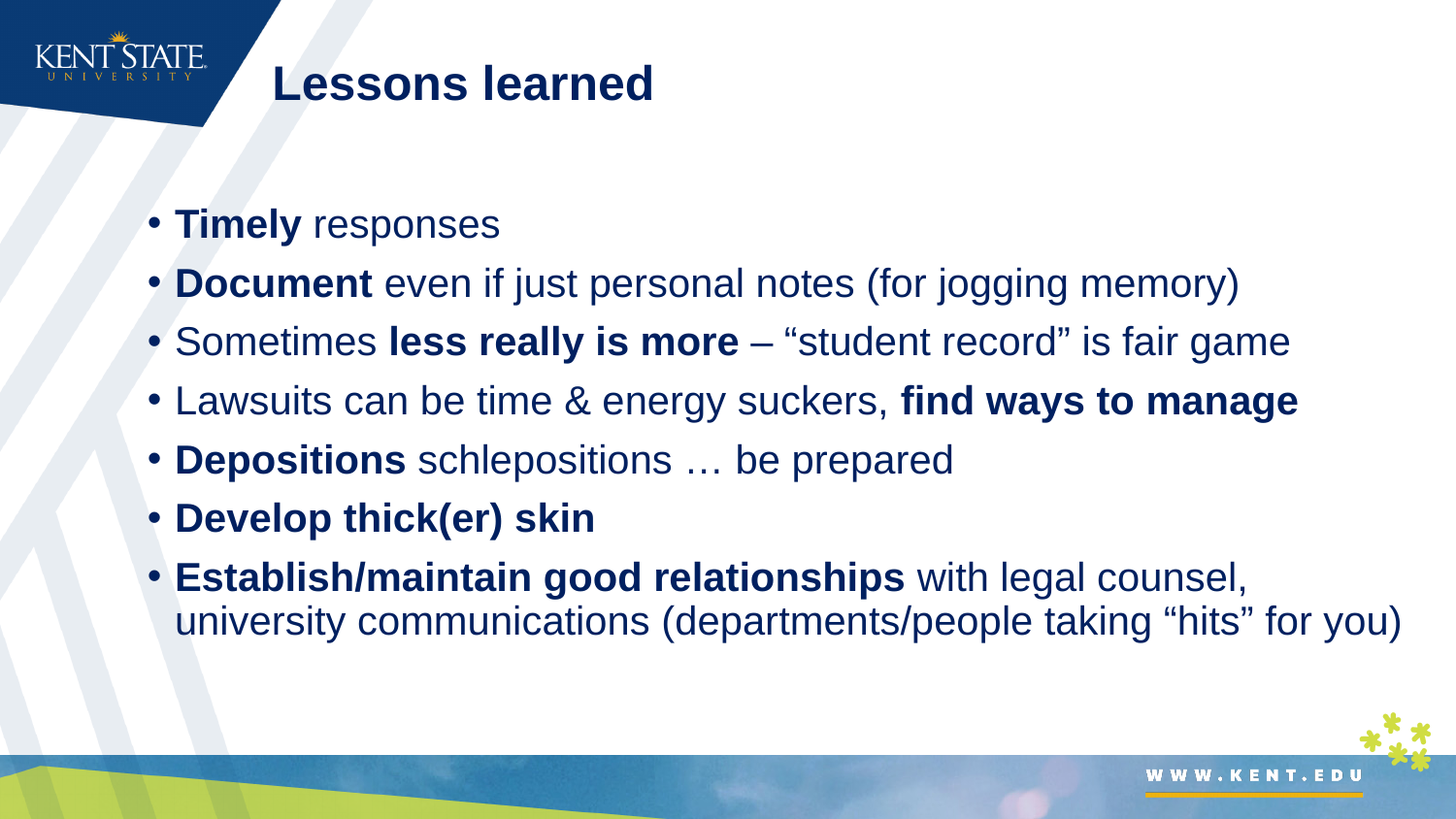

# Lessons learned
Timely responses
Document even if just personal notes (for jogging memory)
Sometimes less really is more – “student record” is fair game
Lawsuits can be time & energy suckers, find ways to manage
Depositions schlepositions … be prepared
Develop thick(er) skin
Establish/maintain good relationships with legal counsel, university communications (departments/people taking “hits” for you)